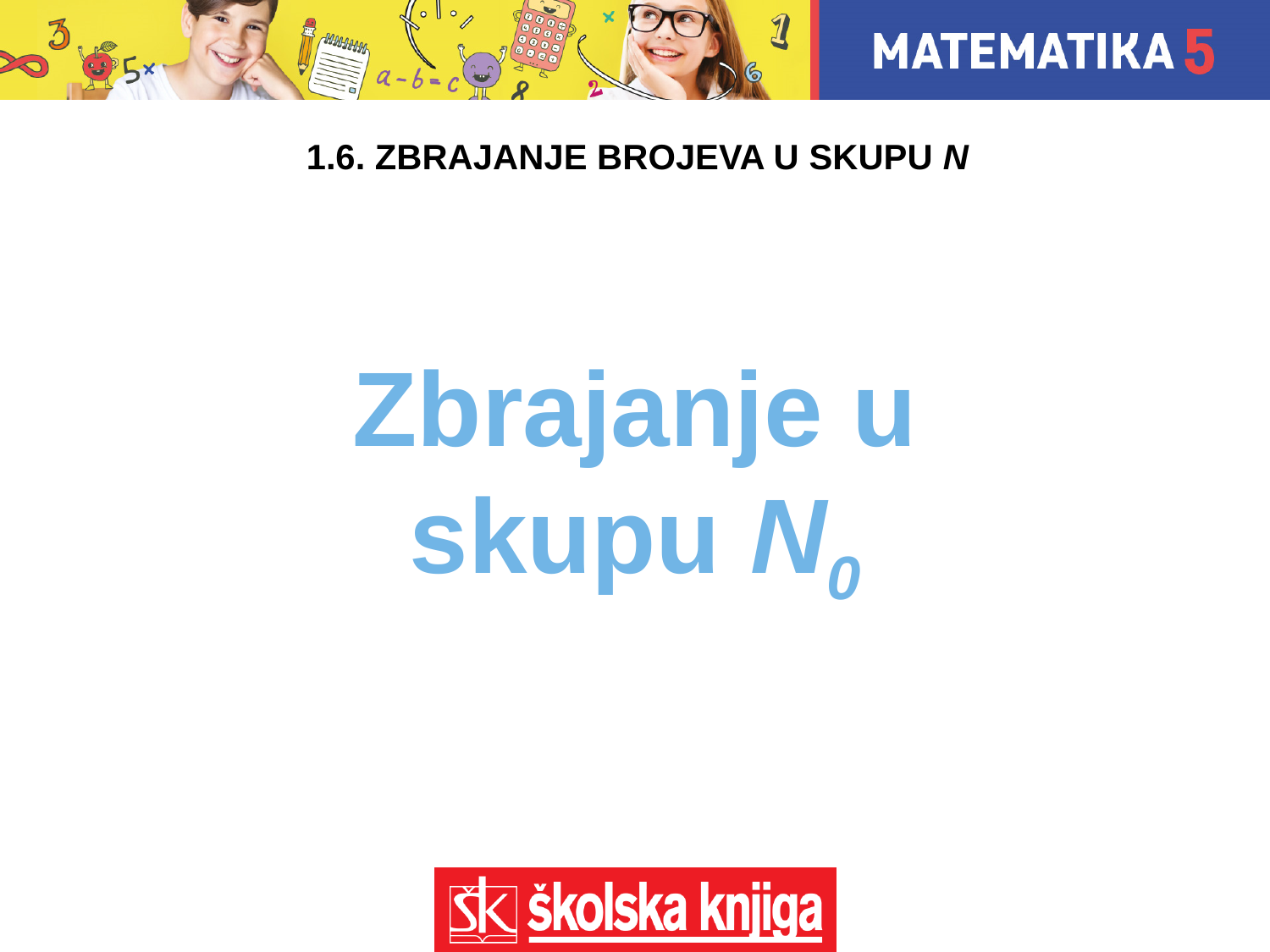

# 1.6. ZBRAJANJE BROJEVA U SKUPU N
Zbrajanje u skupu N0